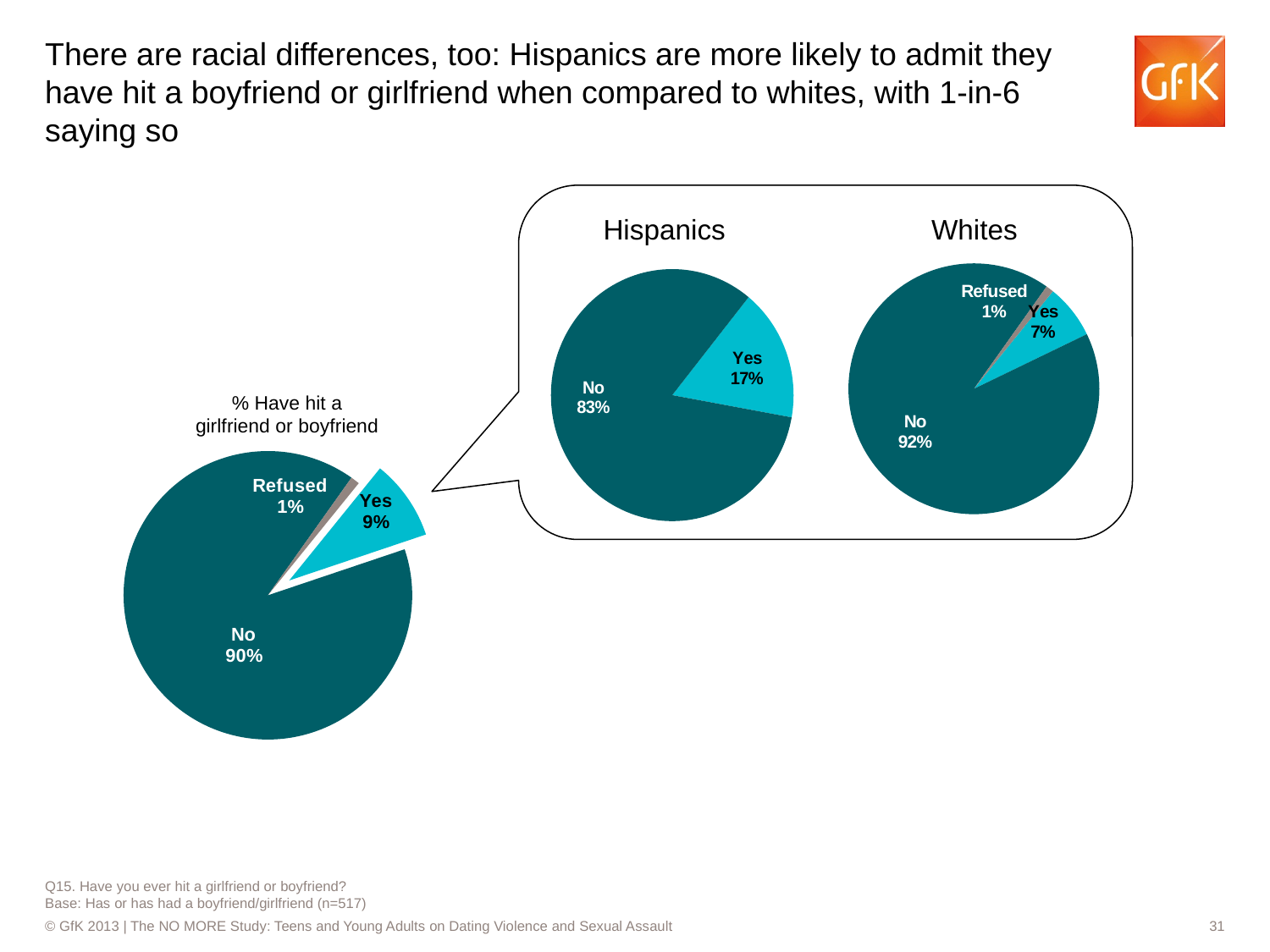

# There are racial differences, too: Hispanics are more likely to admit they have hit a boyfriend or girlfriend when compared to whites, with 1-in-6 saying so

### Chart

| Category | Sales |
|---|---|
| Yes | 0.07000000000000002 |
| No | 0.92 |
| Refused | 0.010000000000000005 |

### Chart

| Category | Sales |
|---|---|
| Yes | 0.17 |
| No | 0.8300000000000004 |
Hispanics
Whites

### Chart

| Category | Sales |
|---|---|
| Yes | 0.09000000000000002 |
| No | 0.9 |
| Refused | 0.010000000000000005 |
% Have hit a
girlfriend or boyfriend
Q15. Have you ever hit a girlfriend or boyfriend?
Base: Has or has had a boyfriend/girlfriend (n=517)